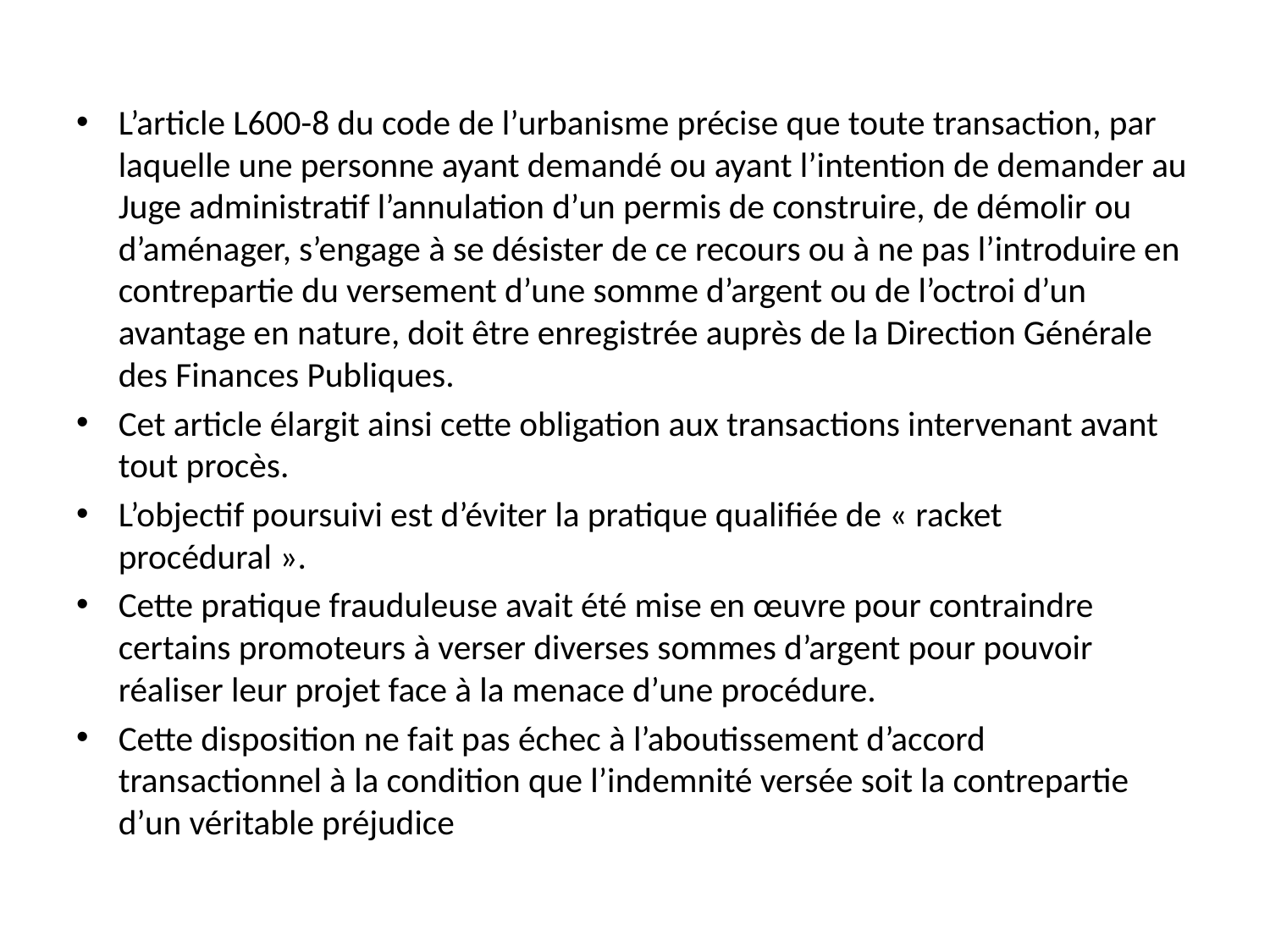

#
L’article L600-8 du code de l’urbanisme précise que toute transaction, par laquelle une personne ayant demandé ou ayant l’intention de demander au Juge administratif l’annulation d’un permis de construire, de démolir ou d’aménager, s’engage à se désister de ce recours ou à ne pas l’introduire en contrepartie du versement d’une somme d’argent ou de l’octroi d’un avantage en nature, doit être enregistrée auprès de la Direction Générale des Finances Publiques.
Cet article élargit ainsi cette obligation aux transactions intervenant avant tout procès.
L’objectif poursuivi est d’éviter la pratique qualifiée de « racket procédural ».
Cette pratique frauduleuse avait été mise en œuvre pour contraindre certains promoteurs à verser diverses sommes d’argent pour pouvoir réaliser leur projet face à la menace d’une procédure.
Cette disposition ne fait pas échec à l’aboutissement d’accord transactionnel à la condition que l’indemnité versée soit la contrepartie d’un véritable préjudice